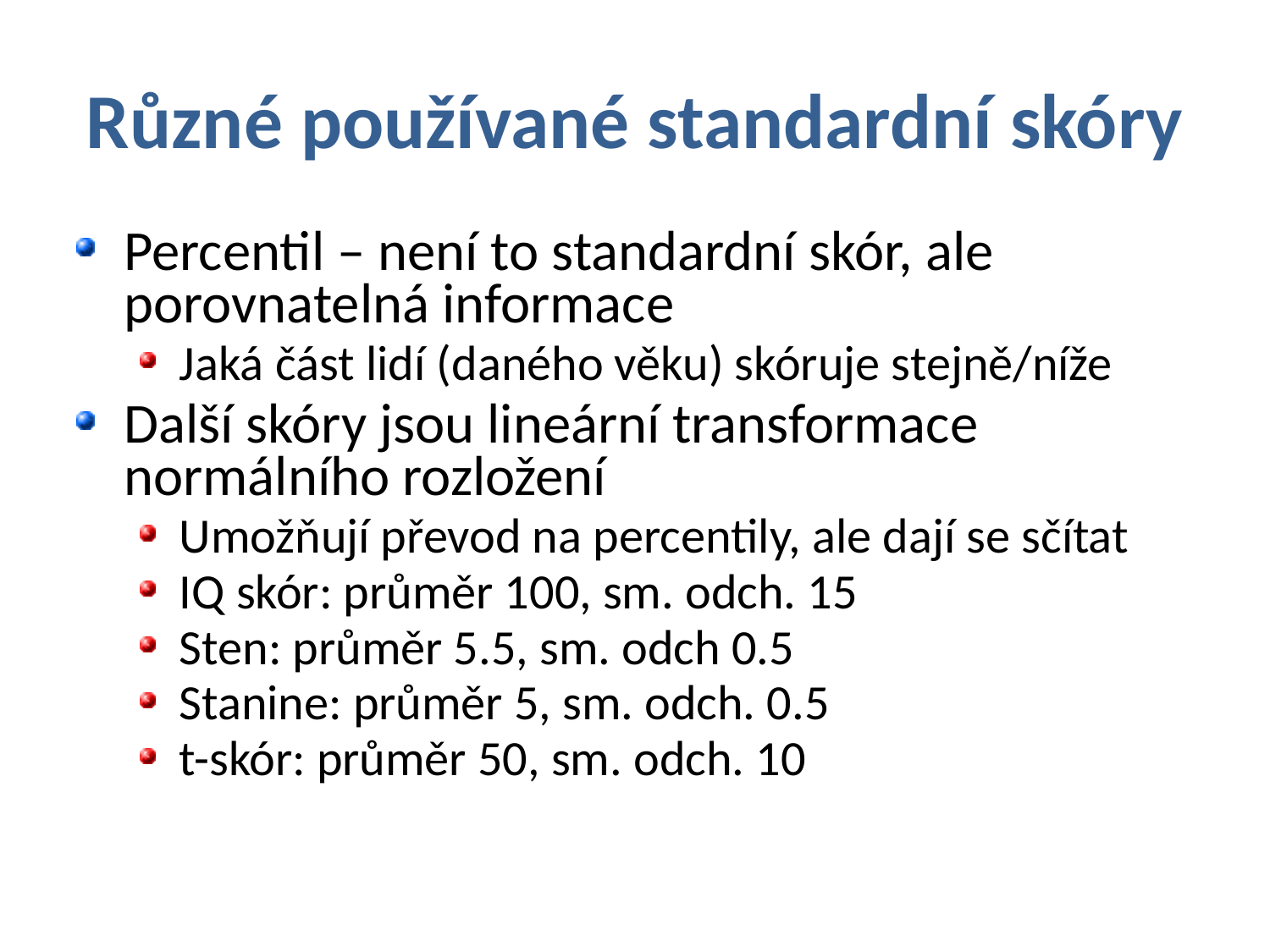

# Různé používané standardní skóry
Percentil – není to standardní skór, ale porovnatelná informace
Jaká část lidí (daného věku) skóruje stejně/níže
Další skóry jsou lineární transformace normálního rozložení
Umožňují převod na percentily, ale dají se sčítat
IQ skór: průměr 100, sm. odch. 15
Sten: průměr 5.5, sm. odch 0.5
Stanine: průměr 5, sm. odch. 0.5
t-skór: průměr 50, sm. odch. 10